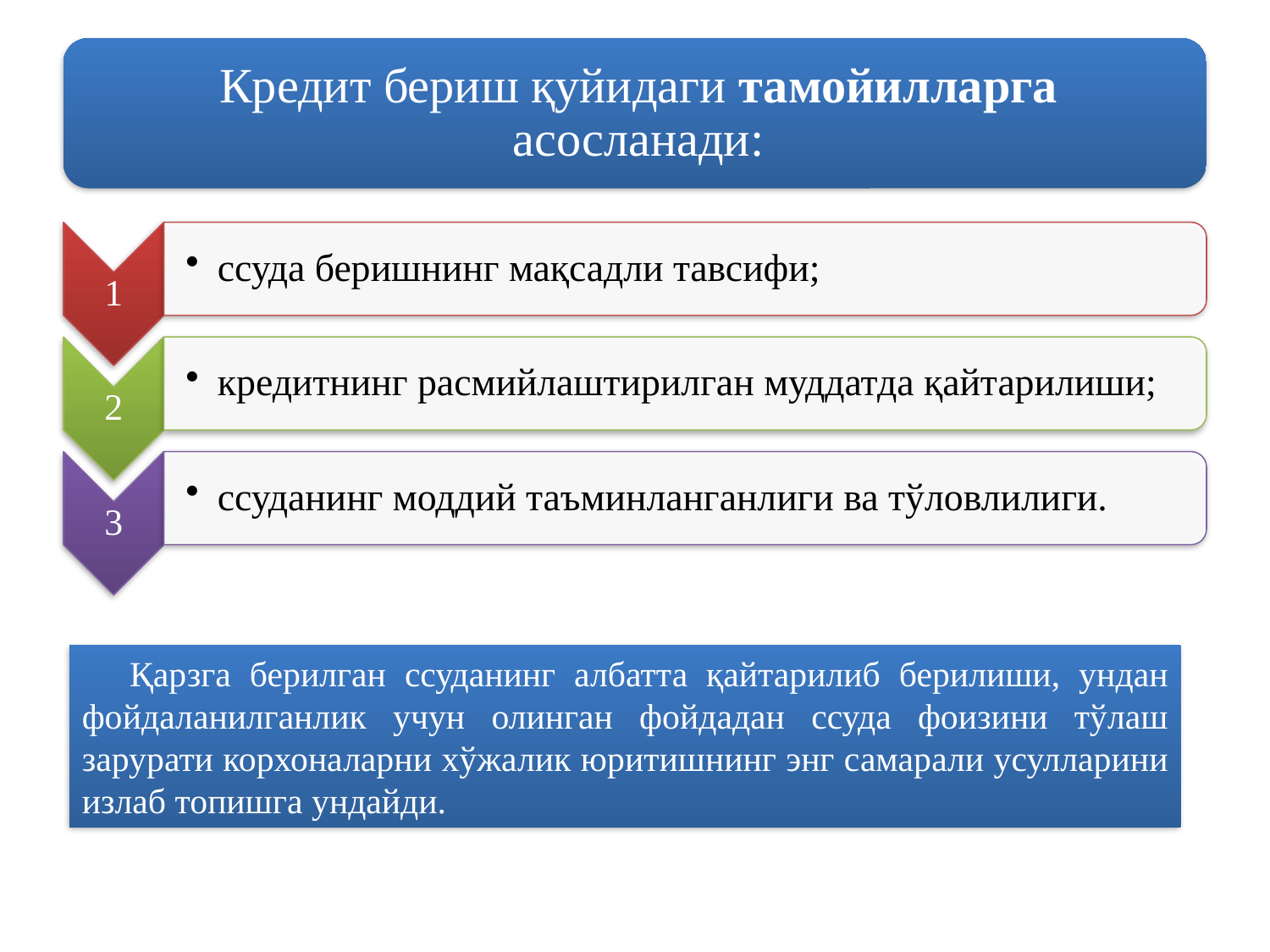

Кредит бериш қуйидаги тамойилларга асосланади:
1
ссуда беришнинг мақсадли тавсифи;
2
кредитнинг расмийлаштирилган муддатда қайтарилиши;
3
ссуданинг моддий таъминланганлиги ва тўловлилиги.
Қарзга берилган ссуданинг албатта қайтарилиб берилиши, ундан фойдаланилганлик учун олинган фойдадан ссуда фоизини тўлаш зарурати корхоналарни хўжалик юритишнинг энг самарали усулларини излаб топишга ундайди.